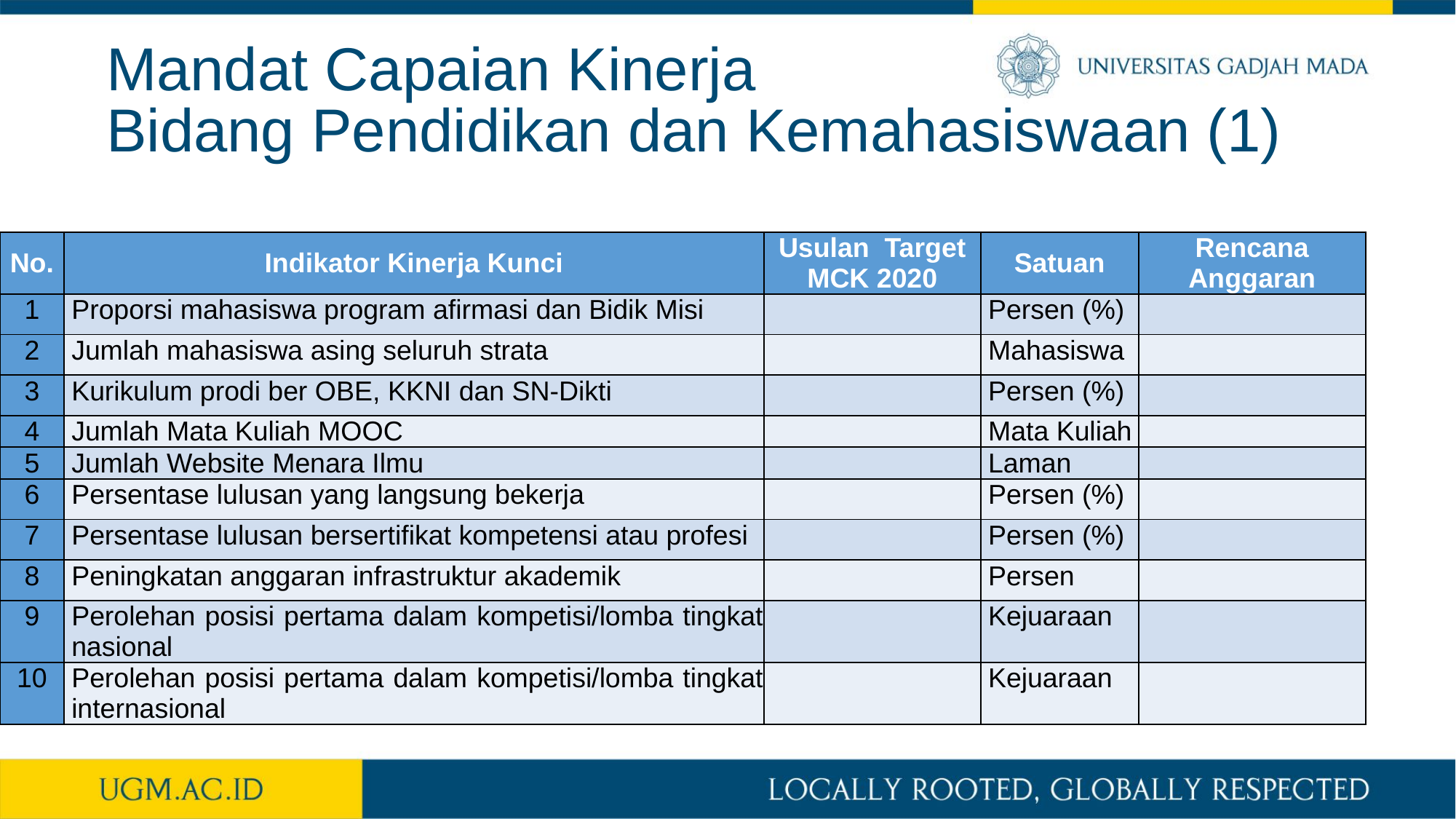

# Mandat Capaian Kinerja Bidang Pendidikan dan Kemahasiswaan (1)
| No. | Indikator Kinerja Kunci | Usulan Target MCK 2020 | Satuan | Rencana Anggaran |
| --- | --- | --- | --- | --- |
| 1 | Proporsi mahasiswa program afirmasi dan Bidik Misi |  | Persen (%) |  |
| 2 | Jumlah mahasiswa asing seluruh strata |  | Mahasiswa |  |
| 3 | Kurikulum prodi ber OBE, KKNI dan SN-Dikti |  | Persen (%) |  |
| 4 | Jumlah Mata Kuliah MOOC |  | Mata Kuliah |  |
| 5 | Jumlah Website Menara Ilmu |  | Laman |  |
| 6 | Persentase lulusan yang langsung bekerja |  | Persen (%) |  |
| 7 | Persentase lulusan bersertifikat kompetensi atau profesi |  | Persen (%) |  |
| 8 | Peningkatan anggaran infrastruktur akademik |  | Persen |  |
| 9 | Perolehan posisi pertama dalam kompetisi/lomba tingkat nasional |  | Kejuaraan |  |
| 10 | Perolehan posisi pertama dalam kompetisi/lomba tingkat internasional |  | Kejuaraan |  |